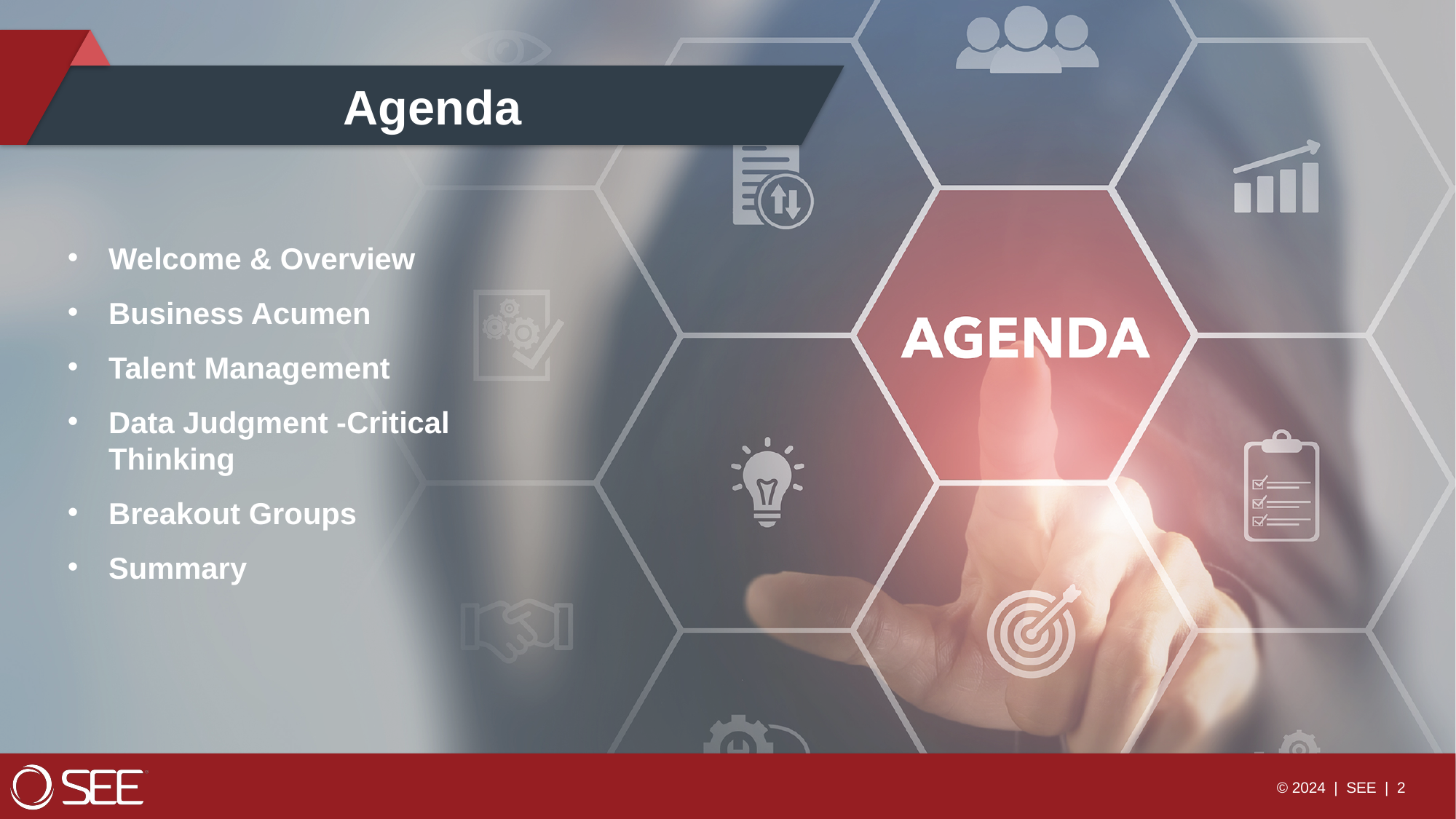

# Agenda
Welcome & Overview
Business Acumen
Talent Management
Data Judgment -Critical Thinking
Breakout Groups
Summary
© 2024  |  SEE  |  2